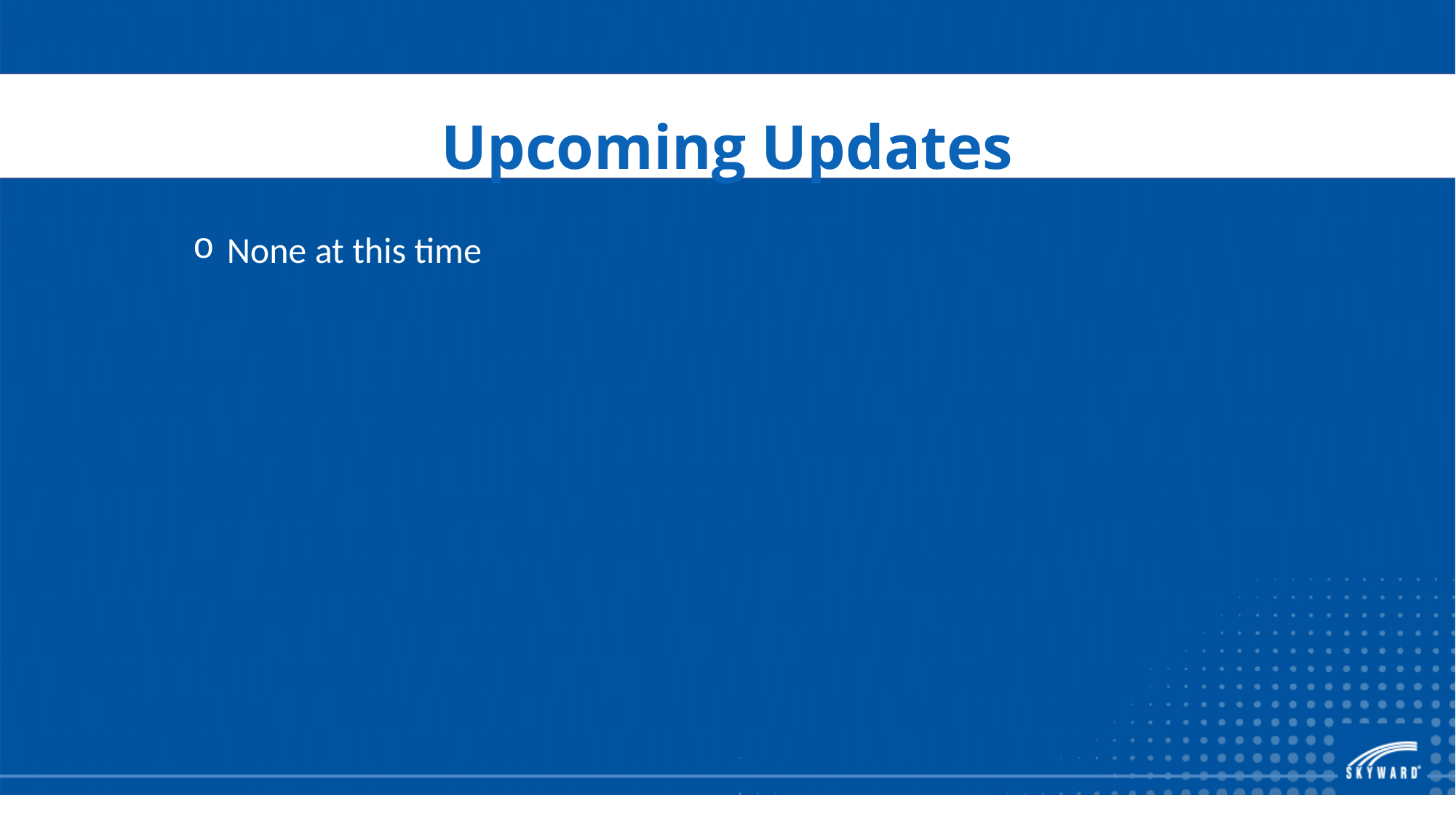

# Upcoming Updates
None at this time